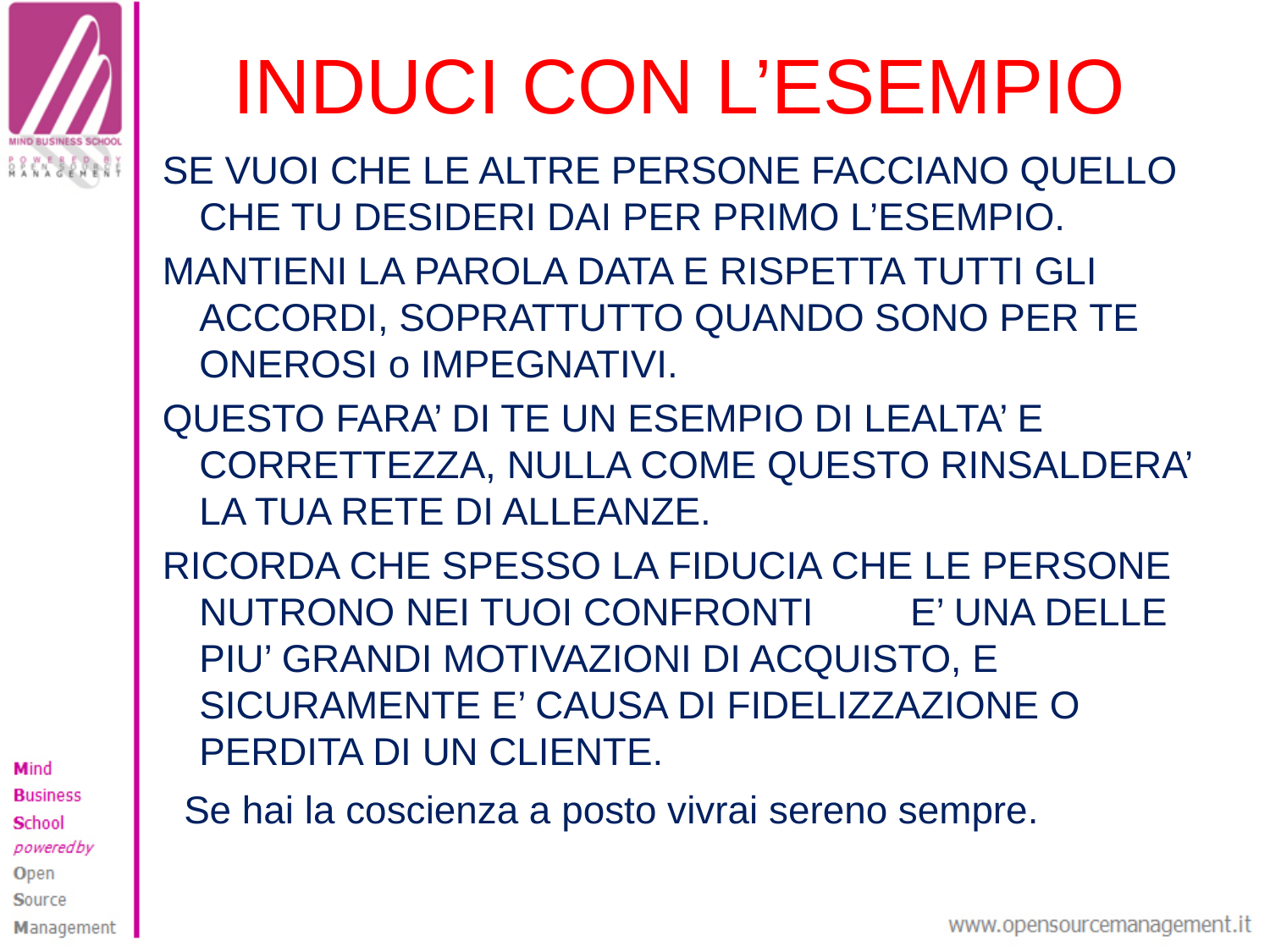

# INDUCI CON L’ESEMPIO
 SE VUOI CHE LE ALTRE PERSONE FACCIANO QUELLO CHE TU DESIDERI DAI PER PRIMO L’ESEMPIO.
 MANTIENI LA PAROLA DATA E RISPETTA TUTTI GLI ACCORDI, SOPRATTUTTO QUANDO SONO PER TE ONEROSI o IMPEGNATIVI.
 QUESTO FARA’ DI TE UN ESEMPIO DI LEALTA’ E CORRETTEZZA, NULLA COME QUESTO RINSALDERA’ LA TUA RETE DI ALLEANZE.
 RICORDA CHE SPESSO LA FIDUCIA CHE LE PERSONE NUTRONO NEI TUOI CONFRONTI         E’ UNA DELLE PIU’ GRANDI MOTIVAZIONI DI ACQUISTO, E SICURAMENTE E’ CAUSA DI FIDELIZZAZIONE O PERDITA DI UN CLIENTE.
   Se hai la coscienza a posto vivrai sereno sempre.